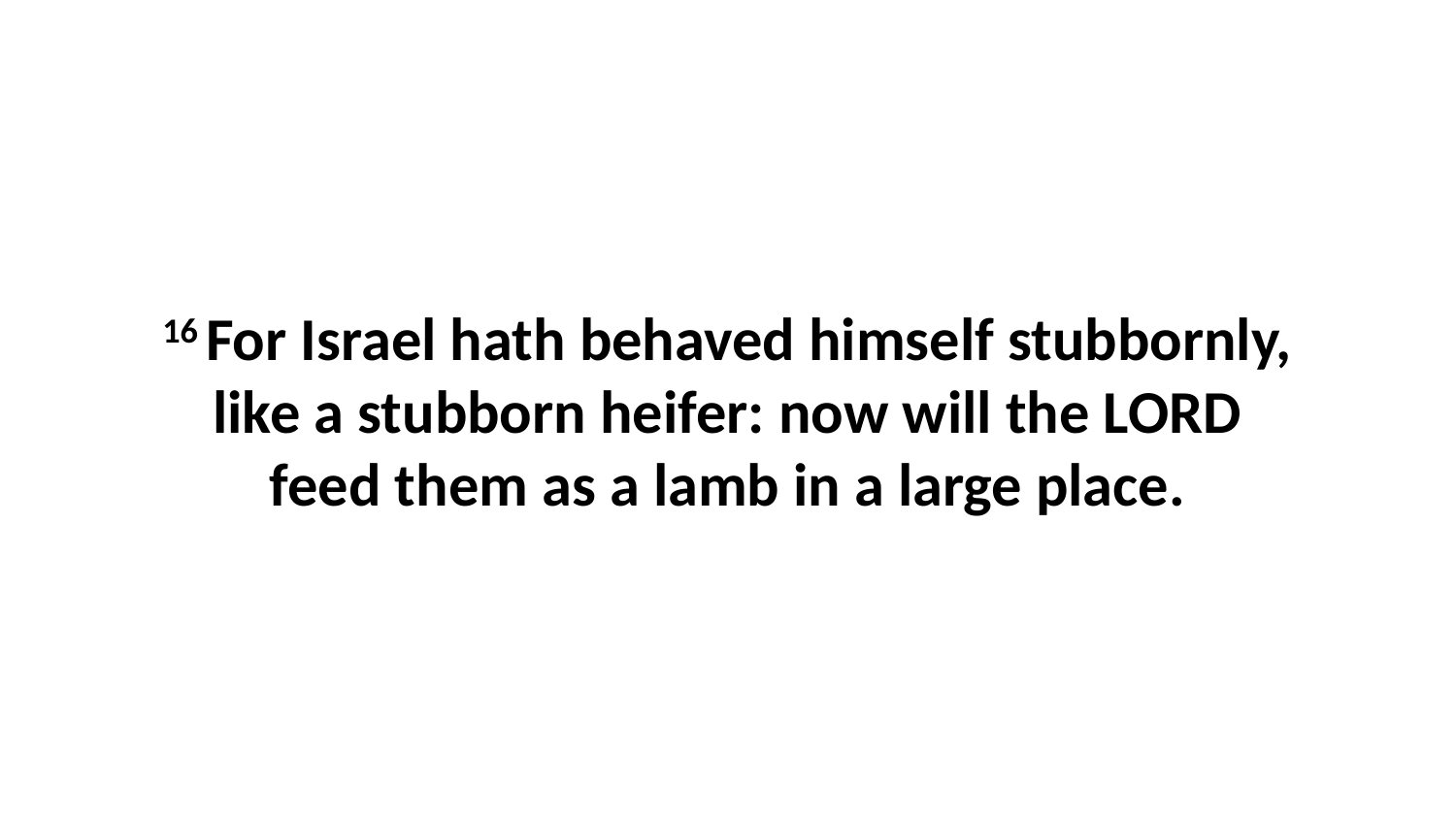

16 For Israel hath behaved himself stubbornly, like a stubborn heifer: now will the LORD feed them as a lamb in a large place.